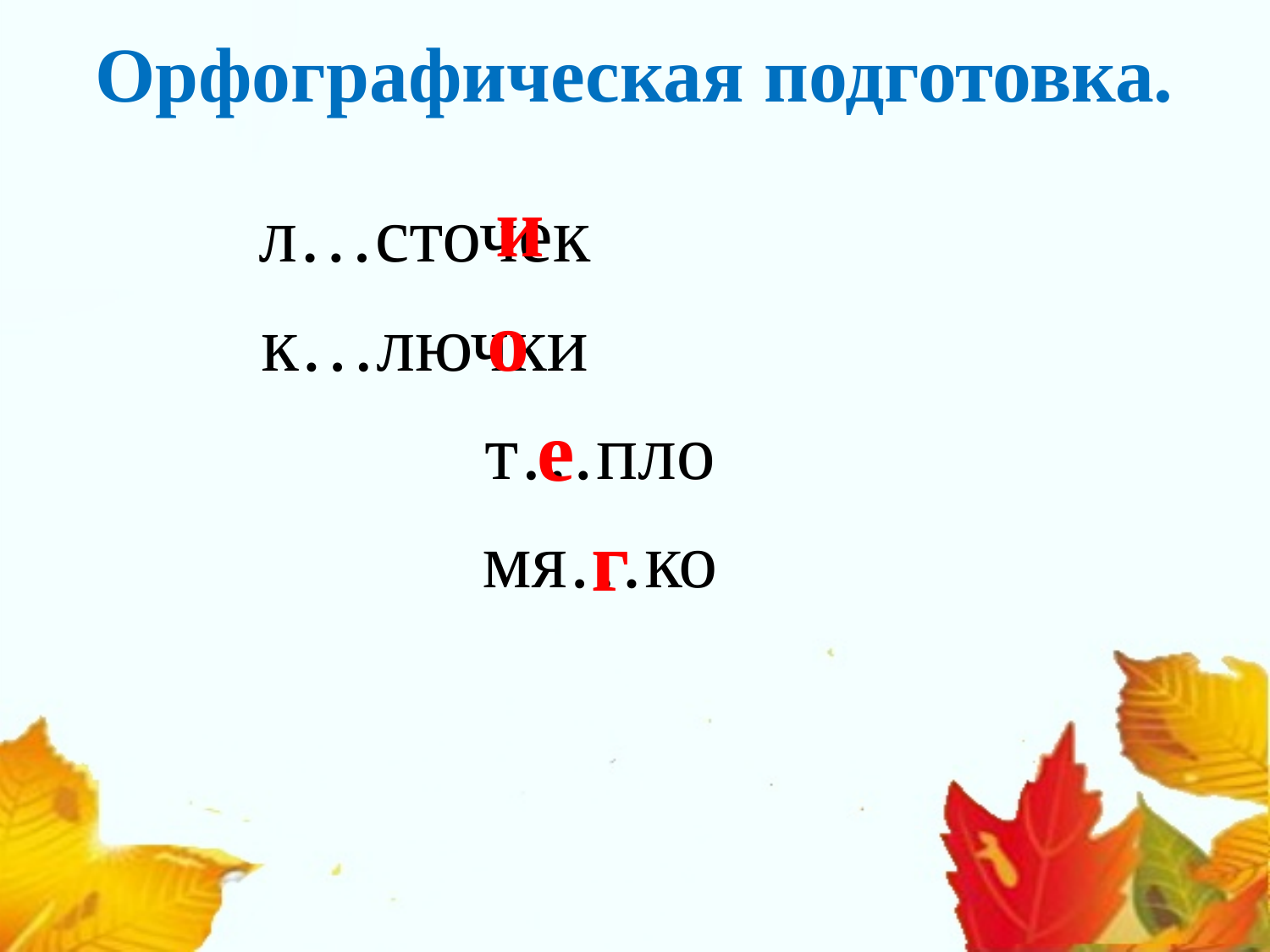

# Орфографическая подготовка.
и
л…сточек
к…лючки
т…пло
мя…ко

о
е
г